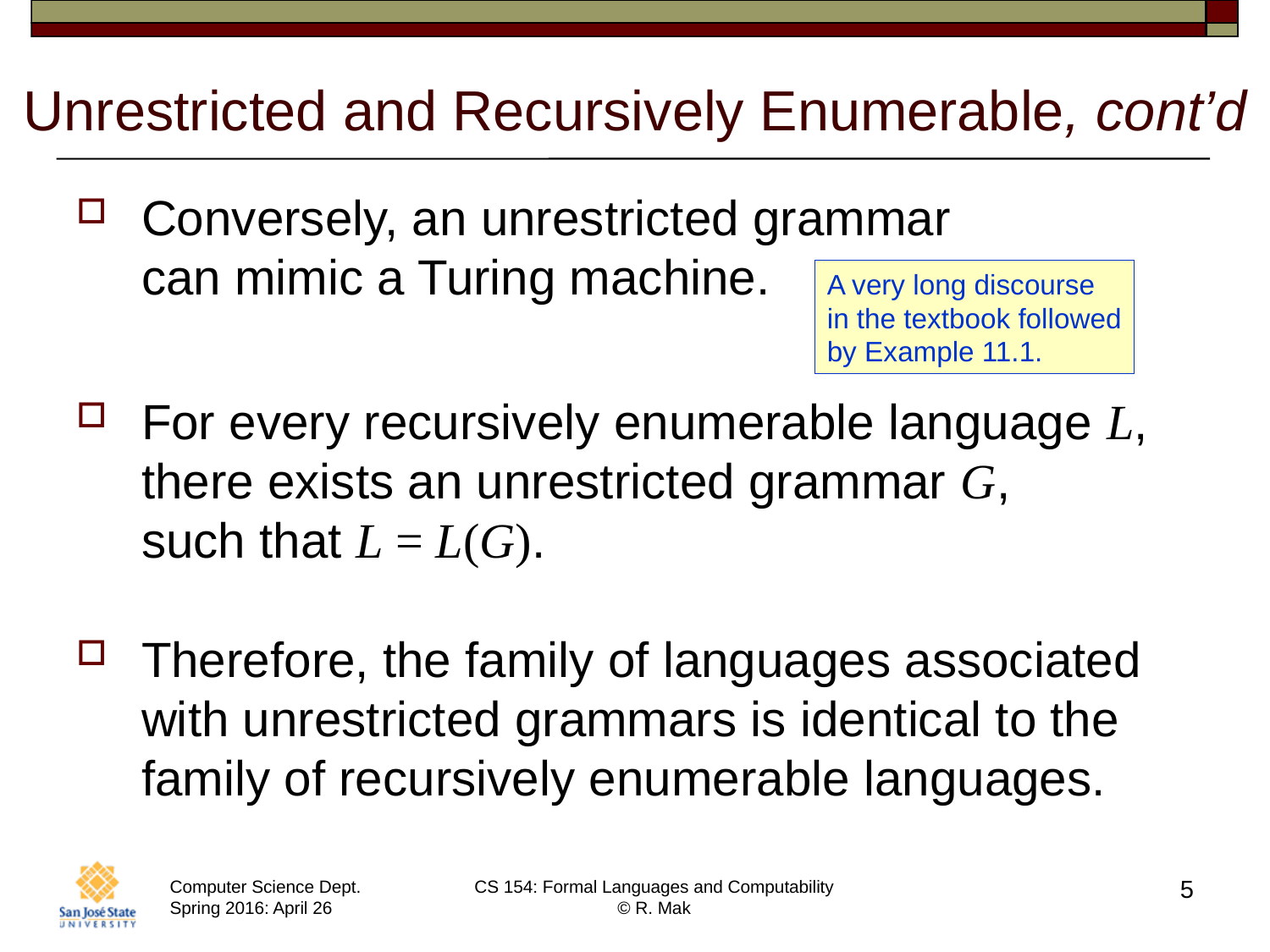

# Unrestricted and Recursively Enumerable, cont’d
Conversely, an unrestricted grammar
can mimic a Turing machine.

For every recursively enumerable language L, there exists an unrestricted grammar G,
such that L = L(G).

Therefore, the family of languages associated with unrestricted grammars is identical to the family of recursively enumerable languages.
A very long discourse
in the textbook followed
by Example 11.1.
5